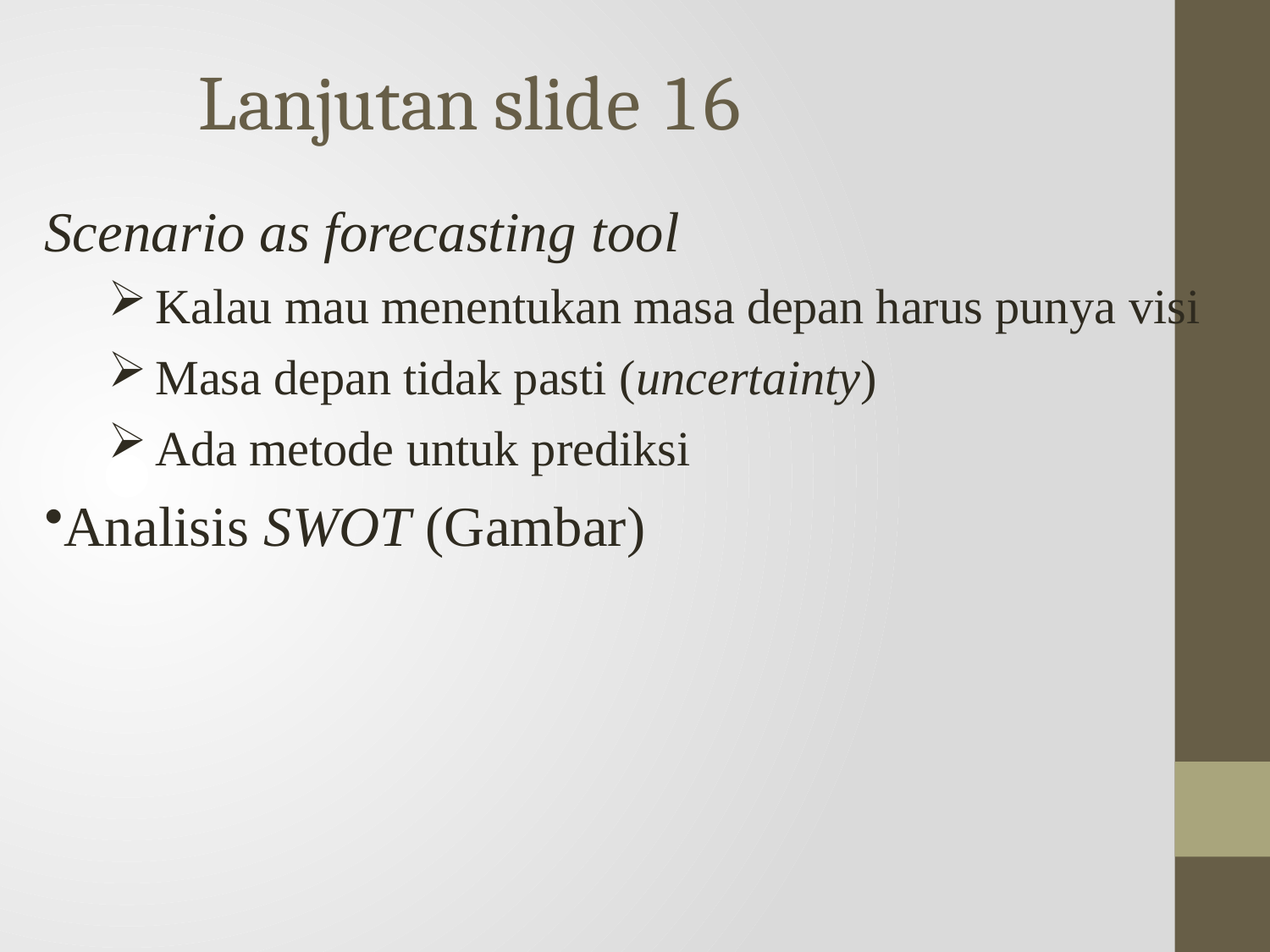

# Lanjutan slide 16
Scenario as forecasting tool
Kalau mau menentukan masa depan harus punya visi
Masa depan tidak pasti (uncertainty)
Ada metode untuk prediksi
Analisis SWOT (Gambar)